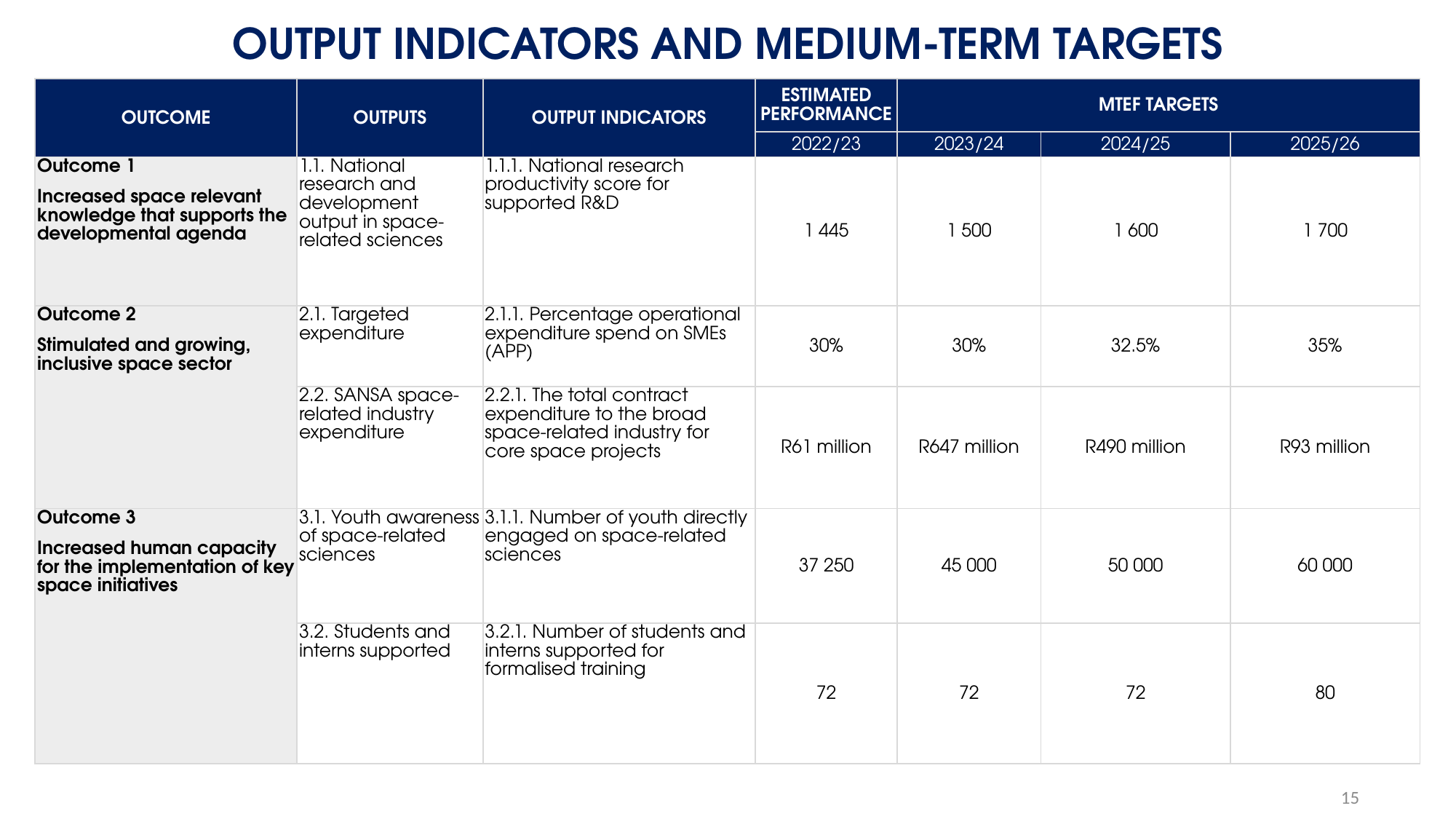

OUTPUT INDICATORS AND MEDIUM-TERM TARGETS
| OUTCOME | OUTPUTS | OUTPUT INDICATORS | ESTIMATED PERFORMANCE | MTEF TARGETS |  |  |
| --- | --- | --- | --- | --- | --- | --- |
|  |  |  | 2022/23 | 2023/24 | 2024/25 | 2025/26 |
| Outcome 1 Increased space relevant knowledge that supports the developmental agenda | 1.1. National research and development output in space-related sciences | 1.1.1. National research productivity score for supported R&D | 1 445 | 1 500 | 1 600 | 1 700 |
| Outcome 2 Stimulated and growing, inclusive space sector | 2.1. Targeted expenditure | 2.1.1. Percentage operational expenditure spend on SMEs (APP) | 30% | 30% | 32.5% | 35% |
|  | 2.2. SANSA space-related industry expenditure | 2.2.1. The total contract expenditure to the broad space-related industry for core space projects | R61 million | R647 million | R490 million | R93 million |
| Outcome 3 Increased human capacity for the implementation of key space initiatives | 3.1. Youth awareness of space-related sciences | 3.1.1. Number of youth directly engaged on space-related sciences | 37 250 | 45 000 | 50 000 | 60 000 |
|  | 3.2. Students and interns supported | 3.2.1. Number of students and interns supported for formalised training | 72 | 72 | 72 | 80 |
|  |
| --- |
15